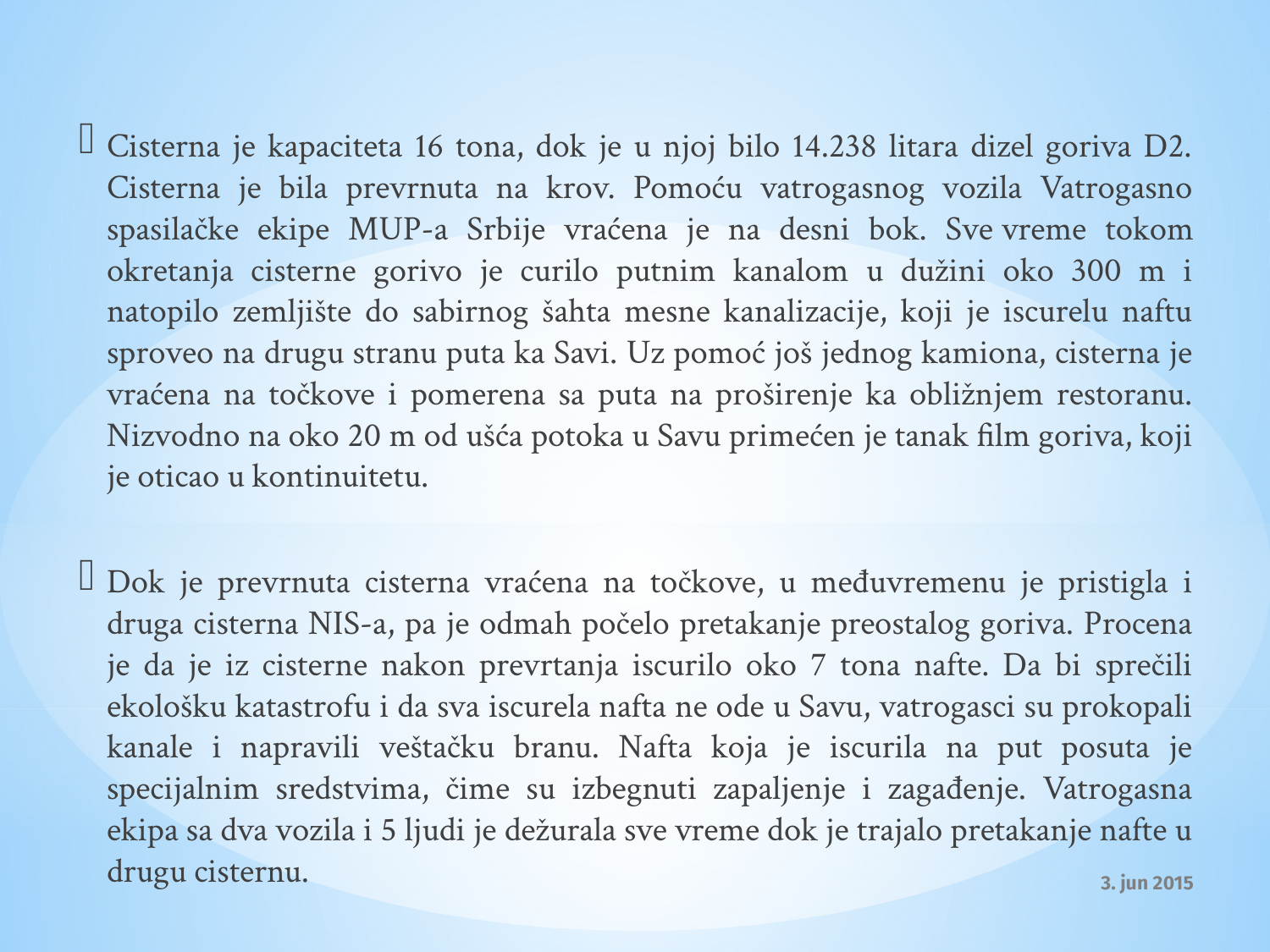

Cisterna je kapaciteta 16 tona, dok je u njoj bilo 14.238 litara dizel goriva D2. Cisterna je bila prevrnuta na krov. Pomoću vatrogasnog vozila Vatrogasno spasilačke ekipe MUP-a Srbije vraćena je na desni bok. Sve vreme tokom okretanja cisterne gorivo je curilo putnim kanalom u dužini oko 300 m i natopilo zemljište do sabirnog šahta mesne kanalizacije, koji je iscurelu naftu sproveo na drugu stranu puta ka Savi. Uz pomoć još jednog kamiona, cisterna je vraćena na točkove i pomerena sa puta na proširenje ka obližnjem restoranu. Nizvodno na oko 20 m od ušća potoka u Savu primećen je tanak film goriva, koji je oticao u kontinuitetu.

Dok je prevrnuta cisterna vraćena na točkove, u međuvremenu je pristigla i druga cisterna NIS-a, pa je odmah počelo pretakanje preostalog goriva. Procena je da je iz cisterne nakon prevrtanja iscurilo oko 7 tona nafte. Da bi sprečili ekološku katastrofu i da sva iscurela nafta ne ode u Savu, vatrogasci su prokopali kanale i napravili veštačku branu. Nafta koja je iscurila na put posuta je specijalnim sredstvima, čime su izbegnuti zapaljenje i zagađenje. Vatrogasna ekipa sa dva vozila i 5 ljudi je dežurala sve vreme dok je trajalo pretakanje nafte u drugu cisternu.

3. jun 2015